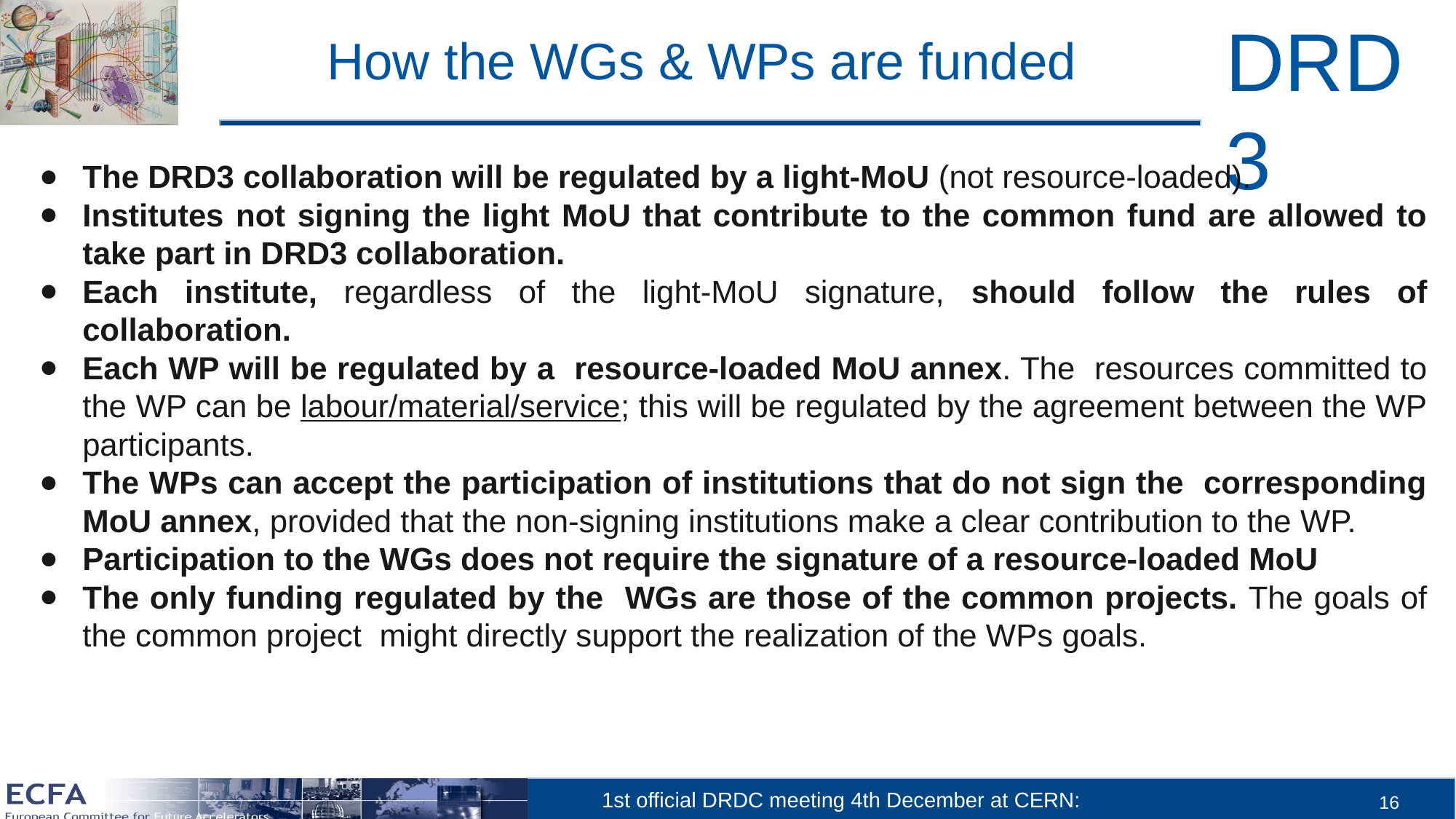

# How the WGs & WPs are funded
The DRD3 collaboration will be regulated by a light-MoU (not resource-loaded).
Institutes not signing the light MoU that contribute to the common fund are allowed to take part in DRD3 collaboration.
Each institute, regardless of the light-MoU signature, should follow the rules of collaboration.
Each WP will be regulated by a  resource-loaded MoU annex. The  resources committed to the WP can be labour/material/service; this will be regulated by the agreement between the WP participants.
The WPs can accept the participation of institutions that do not sign the  corresponding MoU annex, provided that the non-signing institutions make a clear contribution to the WP.
Participation to the WGs does not require the signature of a resource-loaded MoU
The only funding regulated by the  WGs are those of the common projects. The goals of the common project  might directly support the realization of the WPs goals.